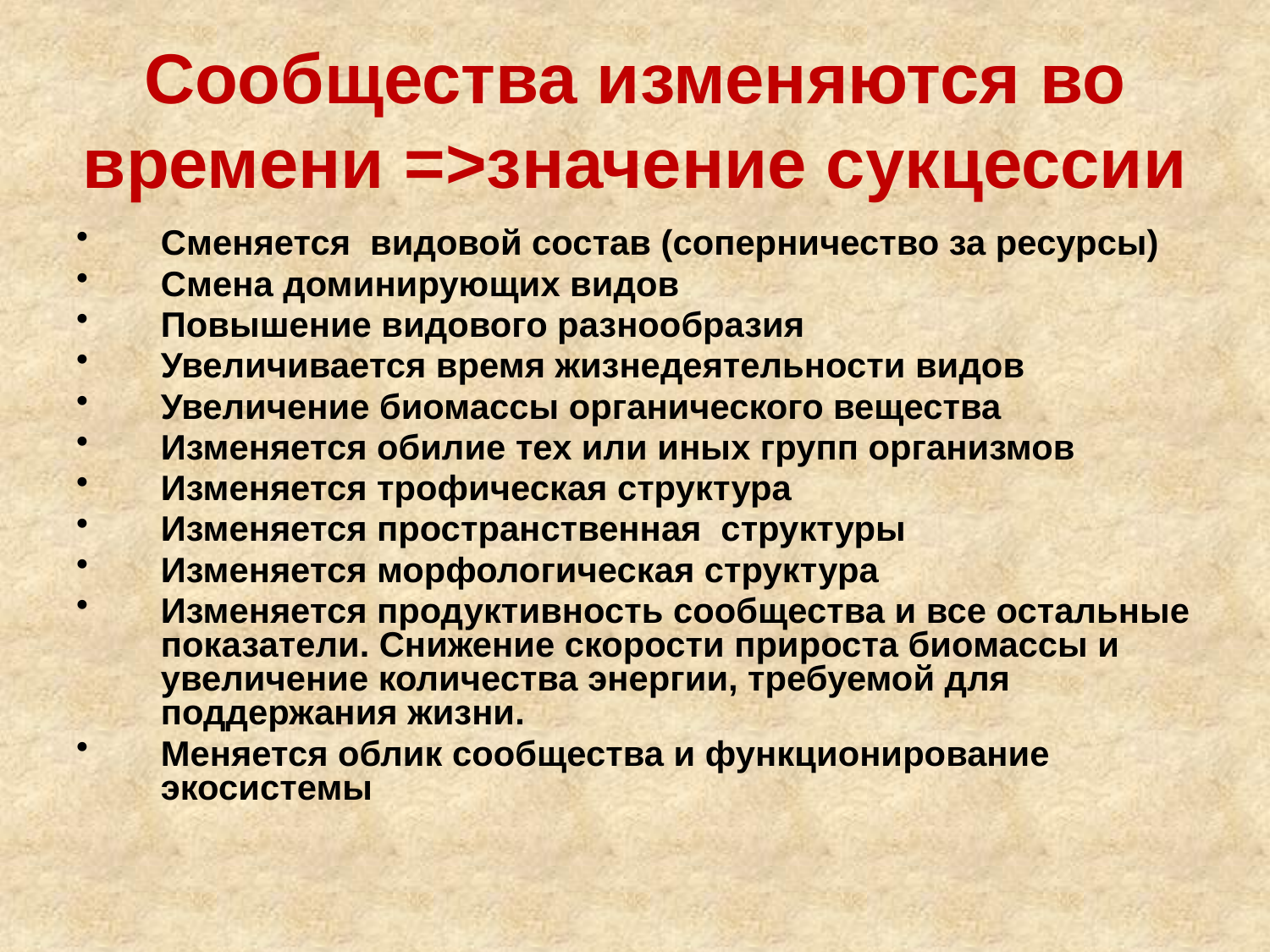

# Сообщества изменяются во времени =>значение сукцессии
Сменяется  видовой состав (соперничество за ресурсы)
Смена доминирующих видов
Повышение видового разнообразия
Увеличивается время жизнедеятельности видов
Увеличение биомассы органического вещества
Изменяется обилие тех или иных групп организмов
Изменяется трофическая структура
Изменяется пространственная  структуры
Изменяется морфологическая структура
Изменяется продуктивность сообщества и все остальные показатели. Снижение скорости прироста биомассы и увеличение количества энергии, требуемой для поддержания жизни.
Меняется облик сообщества и функционирование экосистемы